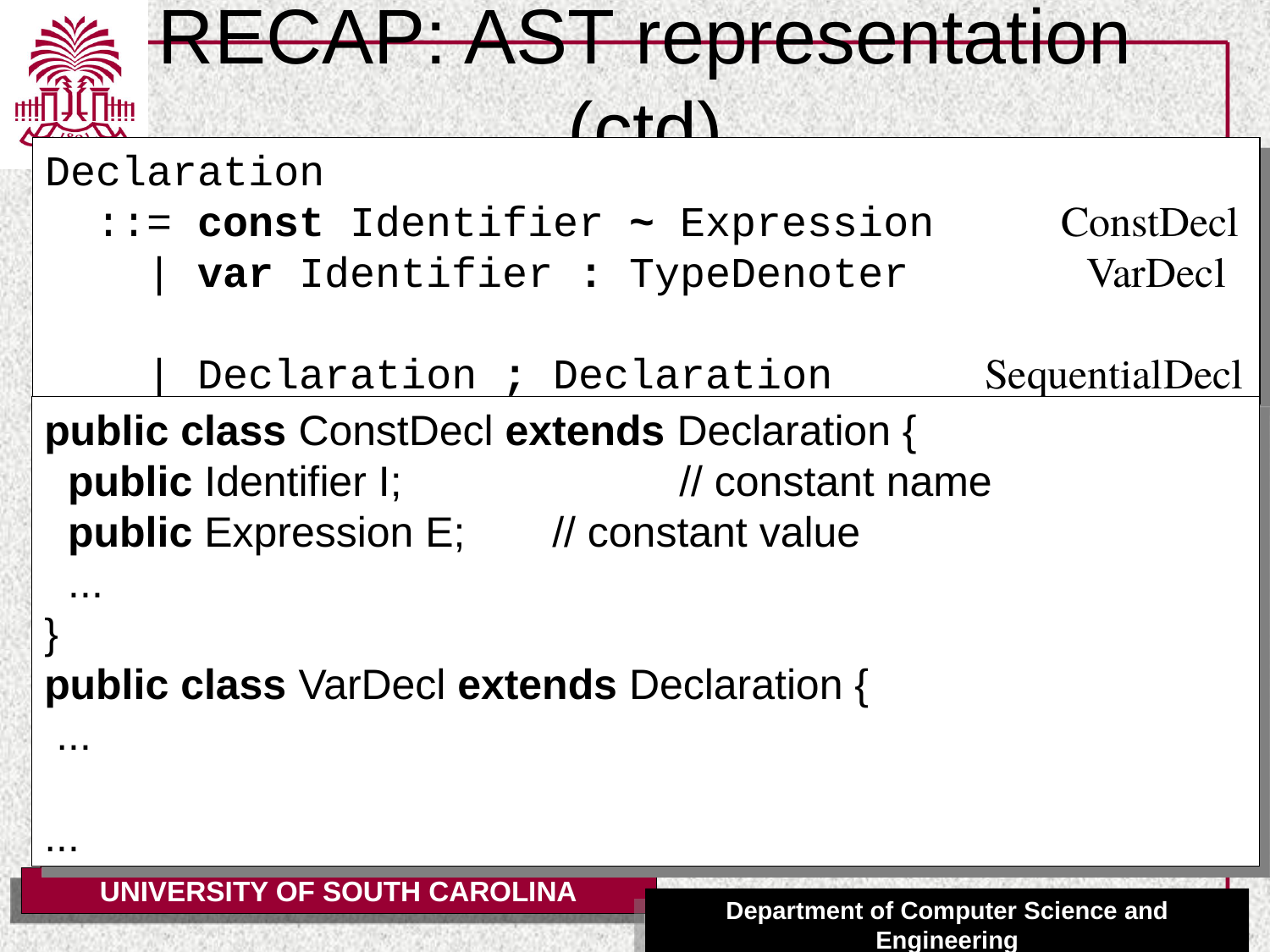

# RECAP: AST representation (ctd)
Declaration
  ::= const Identifier ~ Expression     ConstDecl
    | var Identifier : TypeDenoter  	 VarDecl
    | Declaration ; Declaration      SequentialDecl
public class ConstDecl extends Declaration {
  public Identifier I;  		// constant name
  public Expression E;  	// constant value
  ...
}
public class VarDecl extends Declaration {
 ...

...